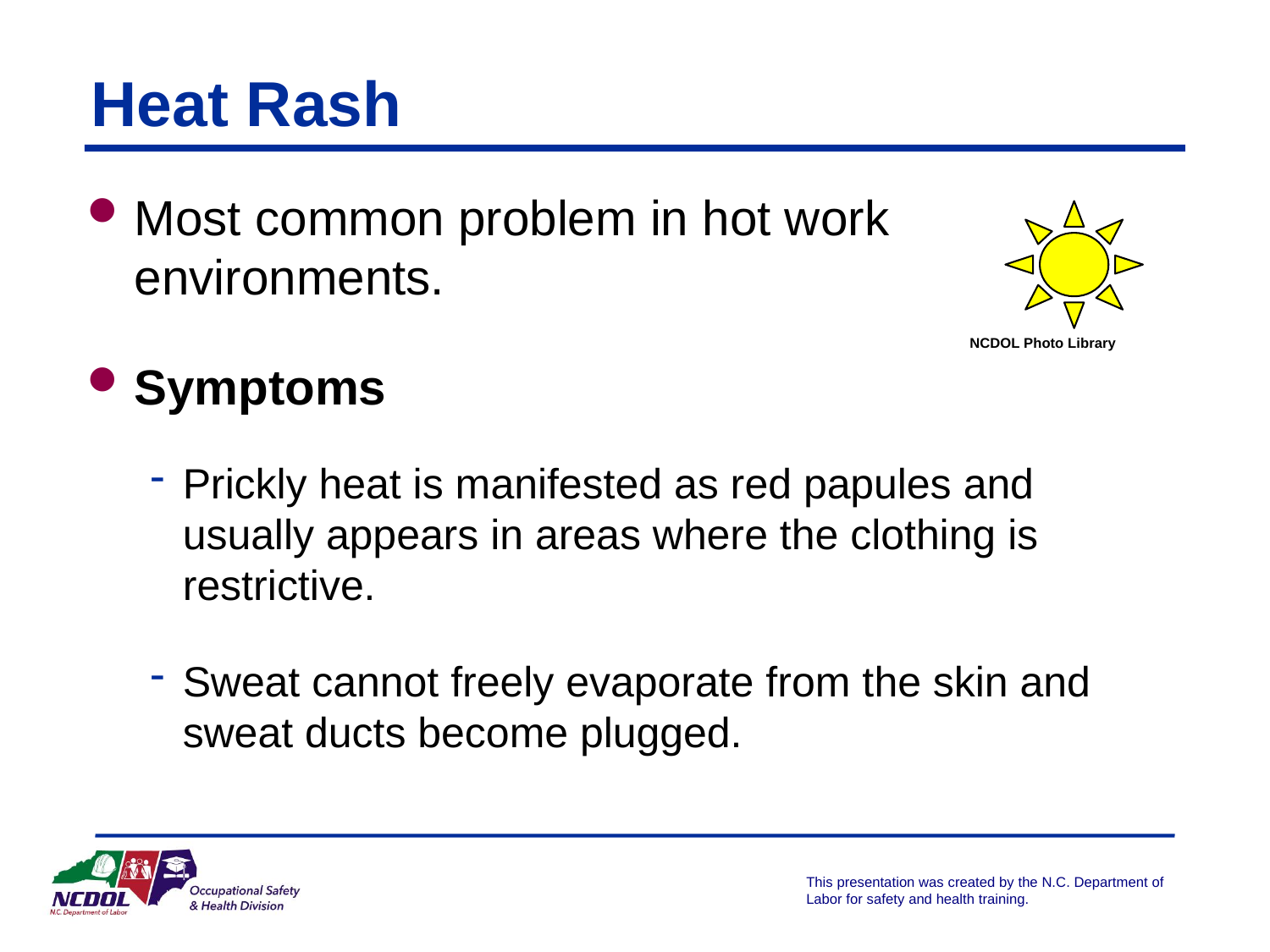

Heat Rash
Most common problem in hot work environments.

Symptoms

Prickly heat is manifested as red papules and usually appears in areas where the clothing is restrictive.

Sweat cannot freely evaporate from the skin and sweat ducts become plugged.

NCDOL Photo Library